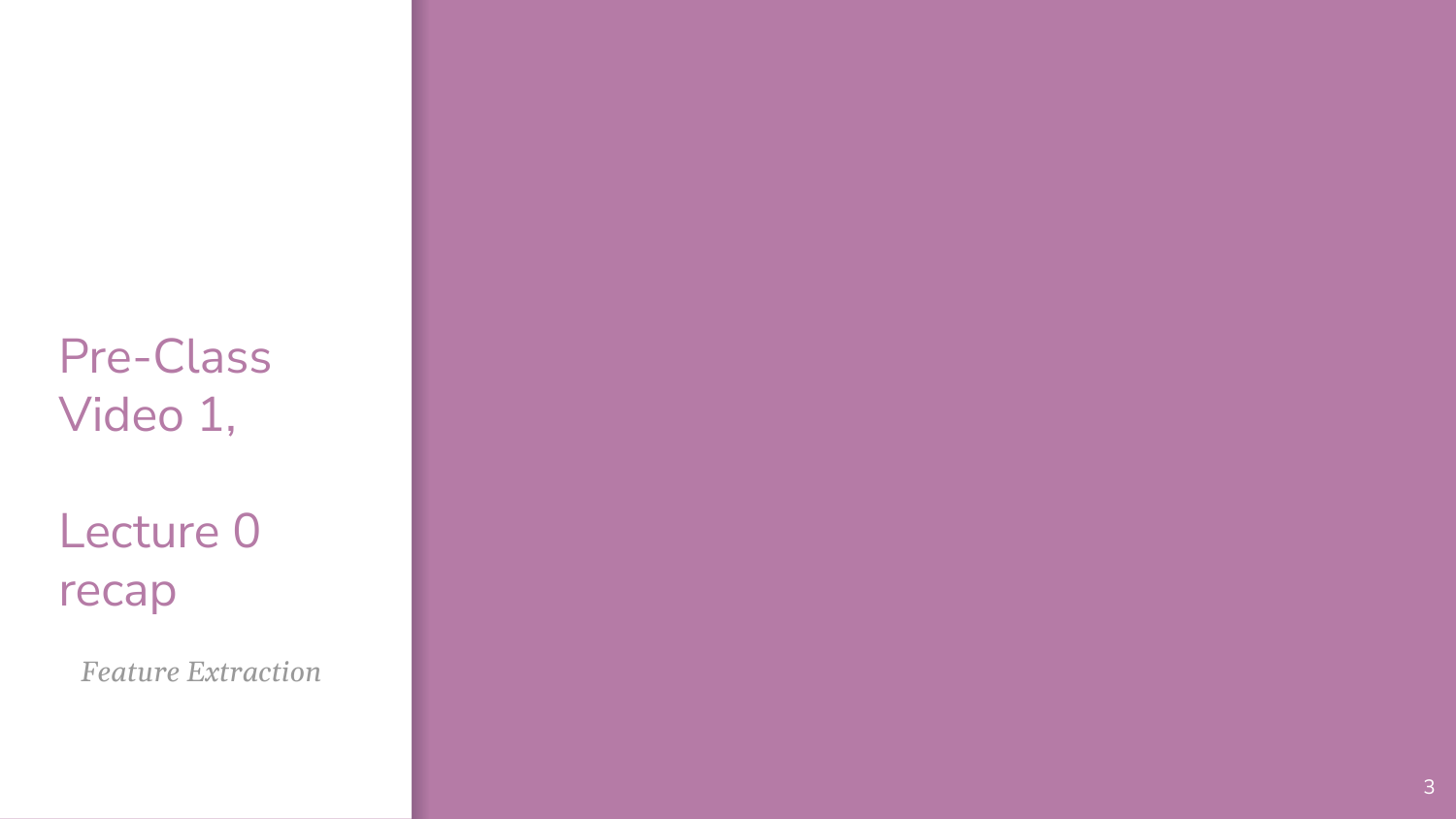

# Pre-Class Video 1, Lecture 0 recap
Feature Extraction
3